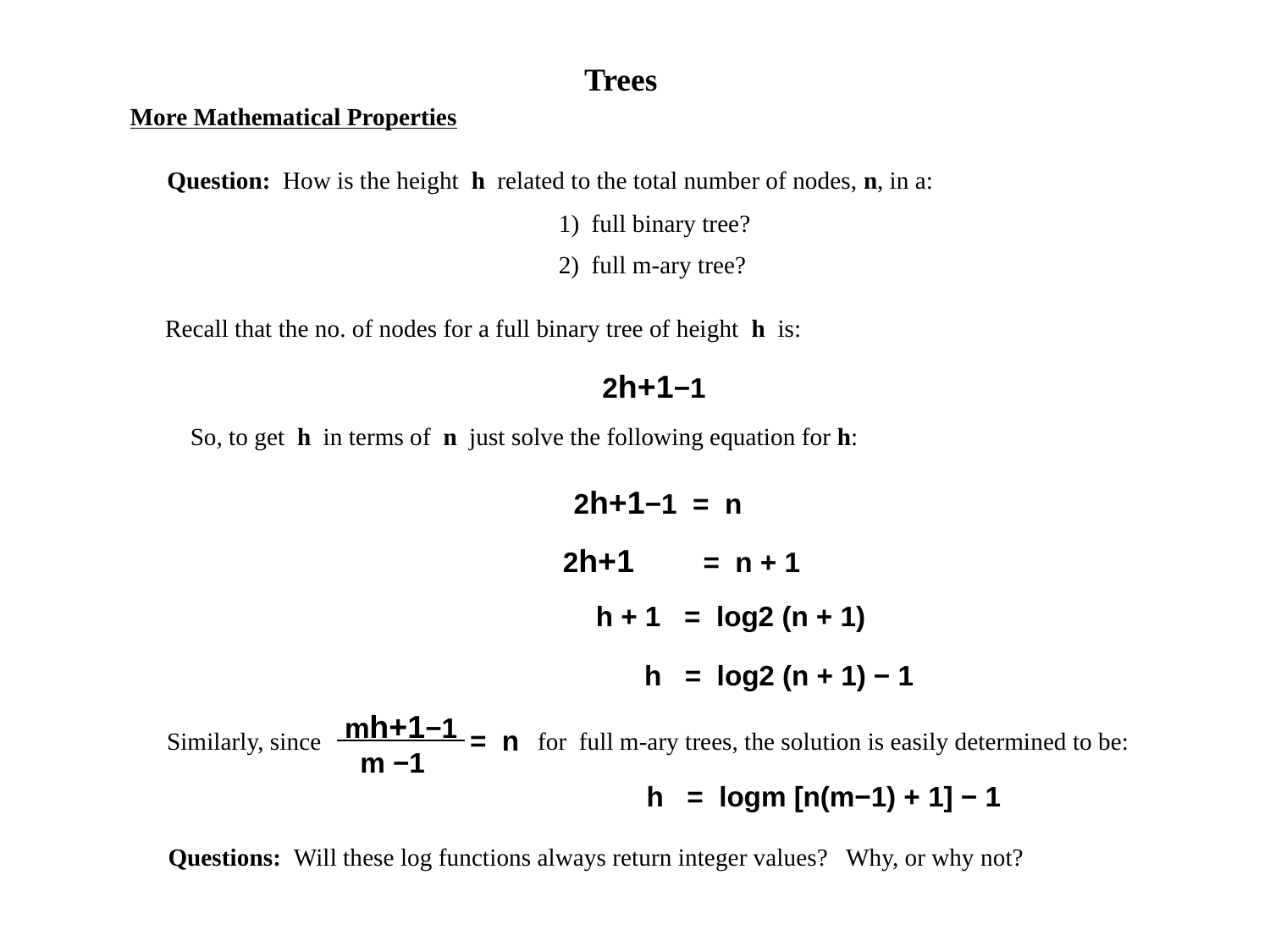

Trees
More Mathematical Properties
Question:  How is the height  h  related to the total number of nodes, n, in a:
1)  full binary tree?
2)  full m-ary tree?
Recall that the no. of nodes for a full binary tree of height  h  is:
2h+1−1
So, to get  h  in terms of  n  just solve the following equation for h:
2h+1−1  =  n
2h+1        =  n + 1
h + 1   =  log2 (n + 1)
h   =  log2 (n + 1) − 1
 mh+1−1
   m −1
 =  n
Similarly, since
for  full m-ary trees, the solution is easily determined to be:
h   =  logm [n(m−1) + 1] − 1
Questions:  Will these log functions always return integer values?   Why, or why not?